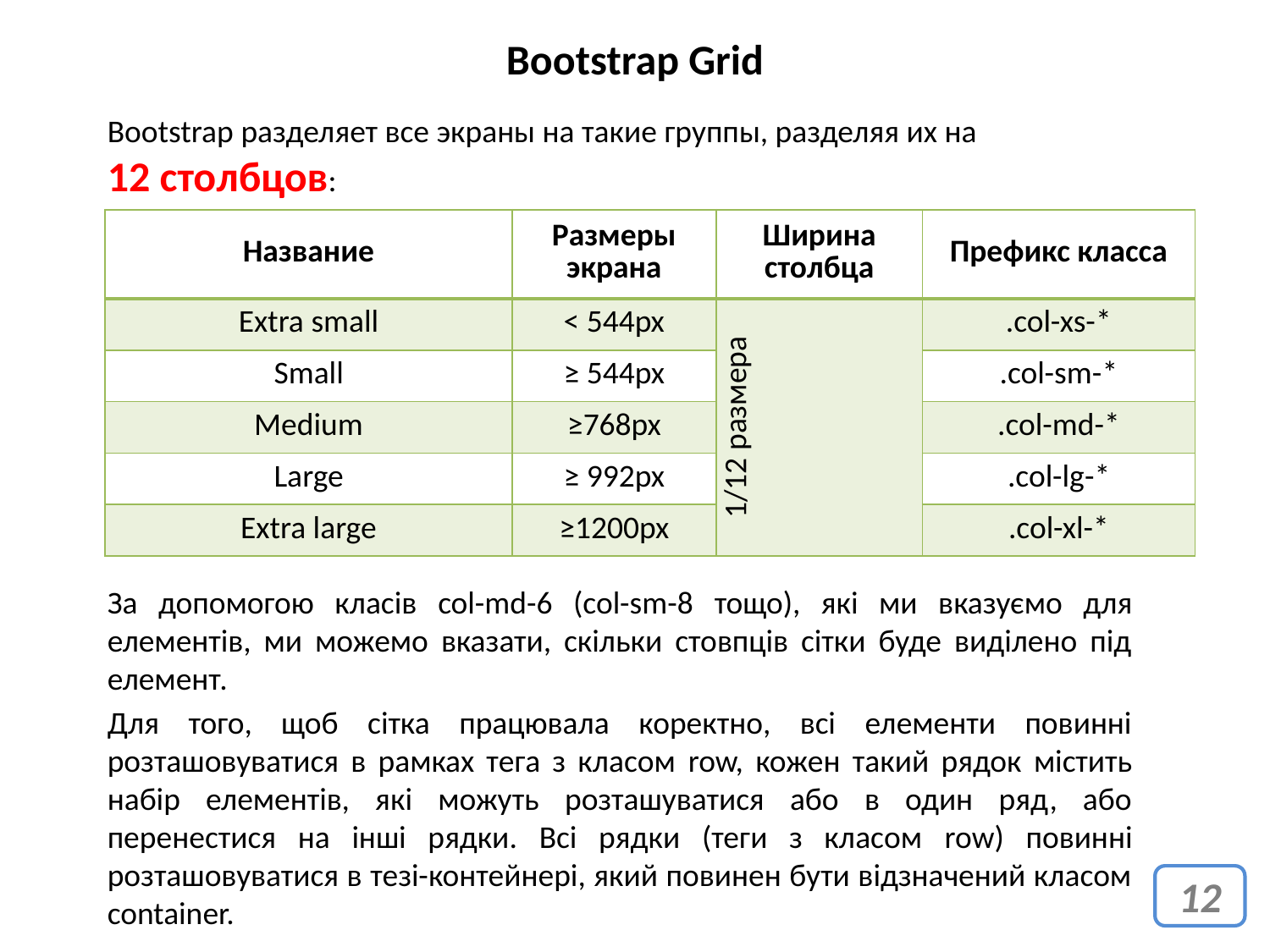

Bootstrap Grid
Bootstrap разделяет все экраны на такие группы, разделяя их на 12 столбцов:

| Название | Размеры экрана | Ширина столбца | Префикс класса |
| --- | --- | --- | --- |
| Extra small | < 544px | 1/12 размера | .col-xs-\* |
| Small | ≥ 544px |  | .col-sm-\* |
| Medium | ≥768px |  | .col-md-\* |
| Large | ≥ 992px |  | .col-lg-\* |
| Extra large | ≥1200px |  | .col-xl-\* |
За допомогою класів col-md-6 (col-sm-8 тощо), які ми вказуємо для елементів, ми можемо вказати, скільки стовпців сітки буде виділено під елемент.
Для того, щоб сітка працювала коректно, всі елементи повинні розташовуватися в рамках тега з класом row, кожен такий рядок містить набір елементів, які можуть розташуватися або в один ряд, або перенестися на інші рядки. Всі рядки (теги з класом row) повинні розташовуватися в тезі-контейнері, який повинен бути відзначений класом container.
12